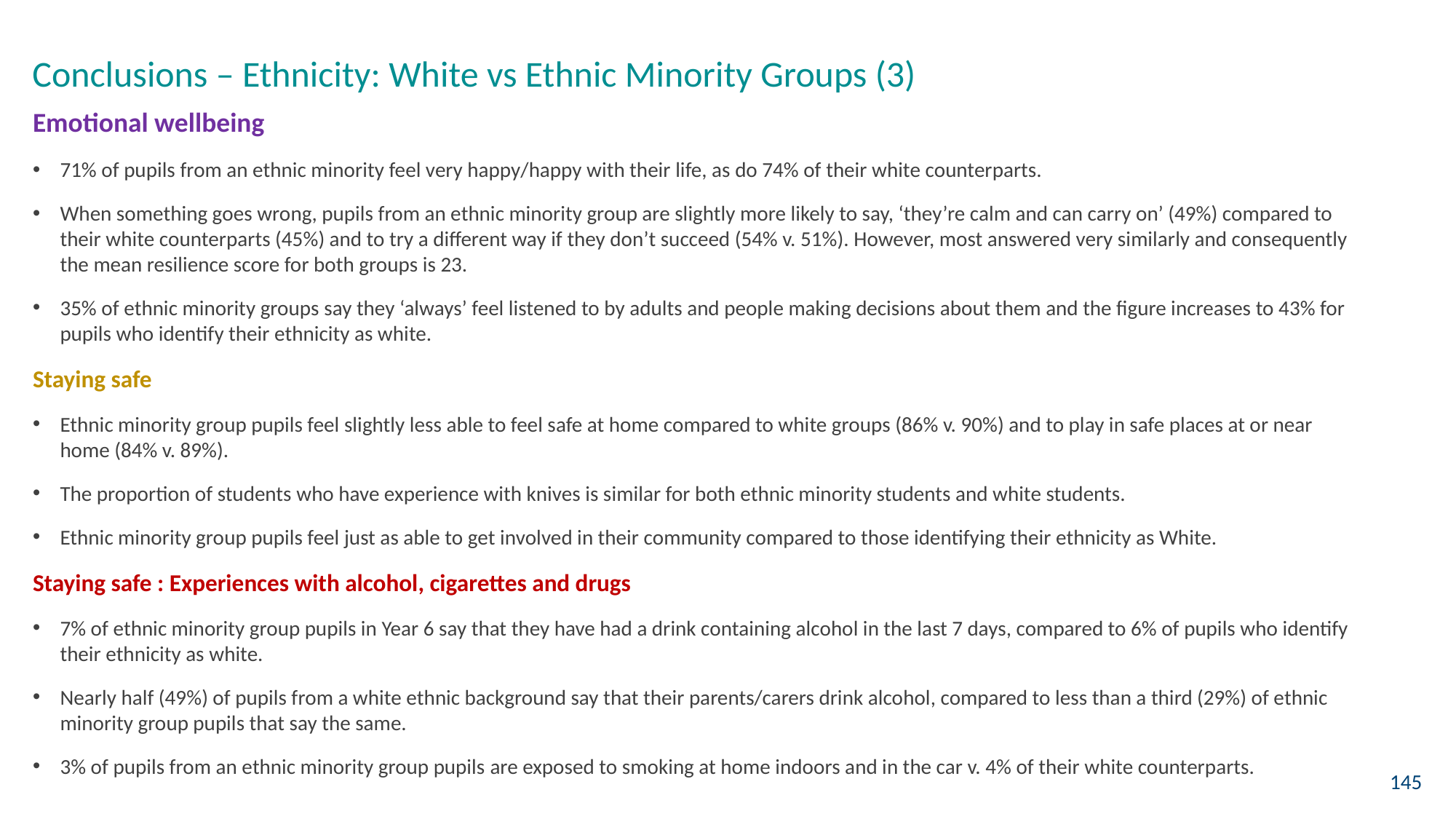

Conclusions – Ethnicity: White vs Ethnic Minority Groups (3)
Emotional wellbeing
71% of pupils from an ethnic minority feel very happy/happy with their life, as do 74% of their white counterparts.
When something goes wrong, pupils from an ethnic minority group are slightly more likely to say, ‘they’re calm and can carry on’ (49%) compared to their white counterparts (45%) and to try a different way if they don’t succeed (54% v. 51%). However, most answered very similarly and consequently the mean resilience score for both groups is 23.
35% of ethnic minority groups say they ‘always’ feel listened to by adults and people making decisions about them and the figure increases to 43% for pupils who identify their ethnicity as white.
Staying safe
Ethnic minority group pupils feel slightly less able to feel safe at home compared to white groups (86% v. 90%) and to play in safe places at or near home (84% v. 89%).
The proportion of students who have experience with knives is similar for both ethnic minority students and white students.
Ethnic minority group pupils feel just as able to get involved in their community compared to those identifying their ethnicity as White.
Staying safe : Experiences with alcohol, cigarettes and drugs
7% of ethnic minority group pupils in Year 6 say that they have had a drink containing alcohol in the last 7 days, compared to 6% of pupils who identify their ethnicity as white.
Nearly half (49%) of pupils from a white ethnic background say that their parents/carers drink alcohol, compared to less than a third (29%) of ethnic minority group pupils that say the same.
3% of pupils from an ethnic minority group pupils are exposed to smoking at home indoors and in the car v. 4% of their white counterparts.